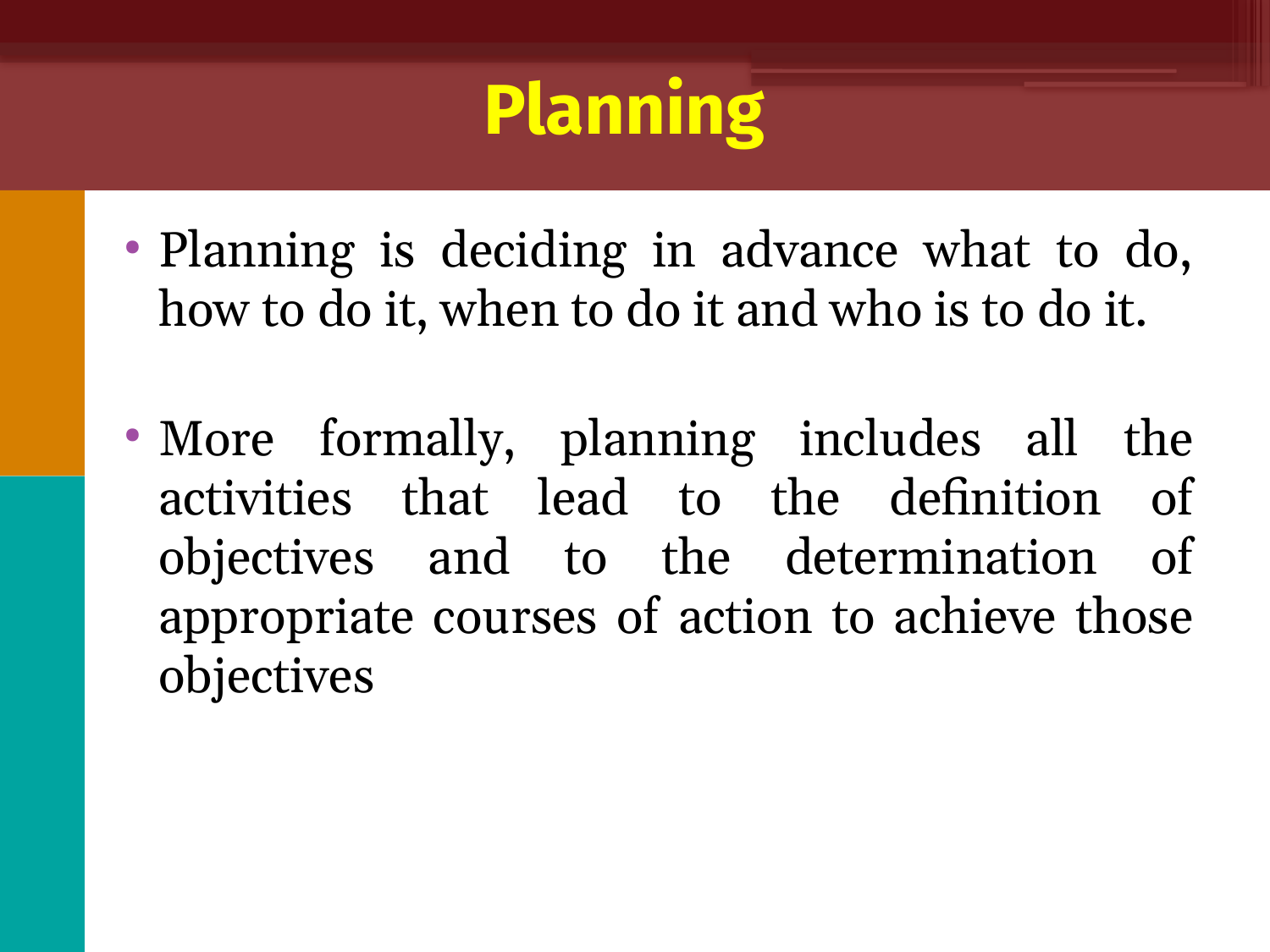

# Planning
Planning is deciding in advance what to do, how to do it, when to do it and who is to do it.

More formally, planning includes all the activities that lead to the definition of objectives and to the determination of appropriate courses of action to achieve those objectives